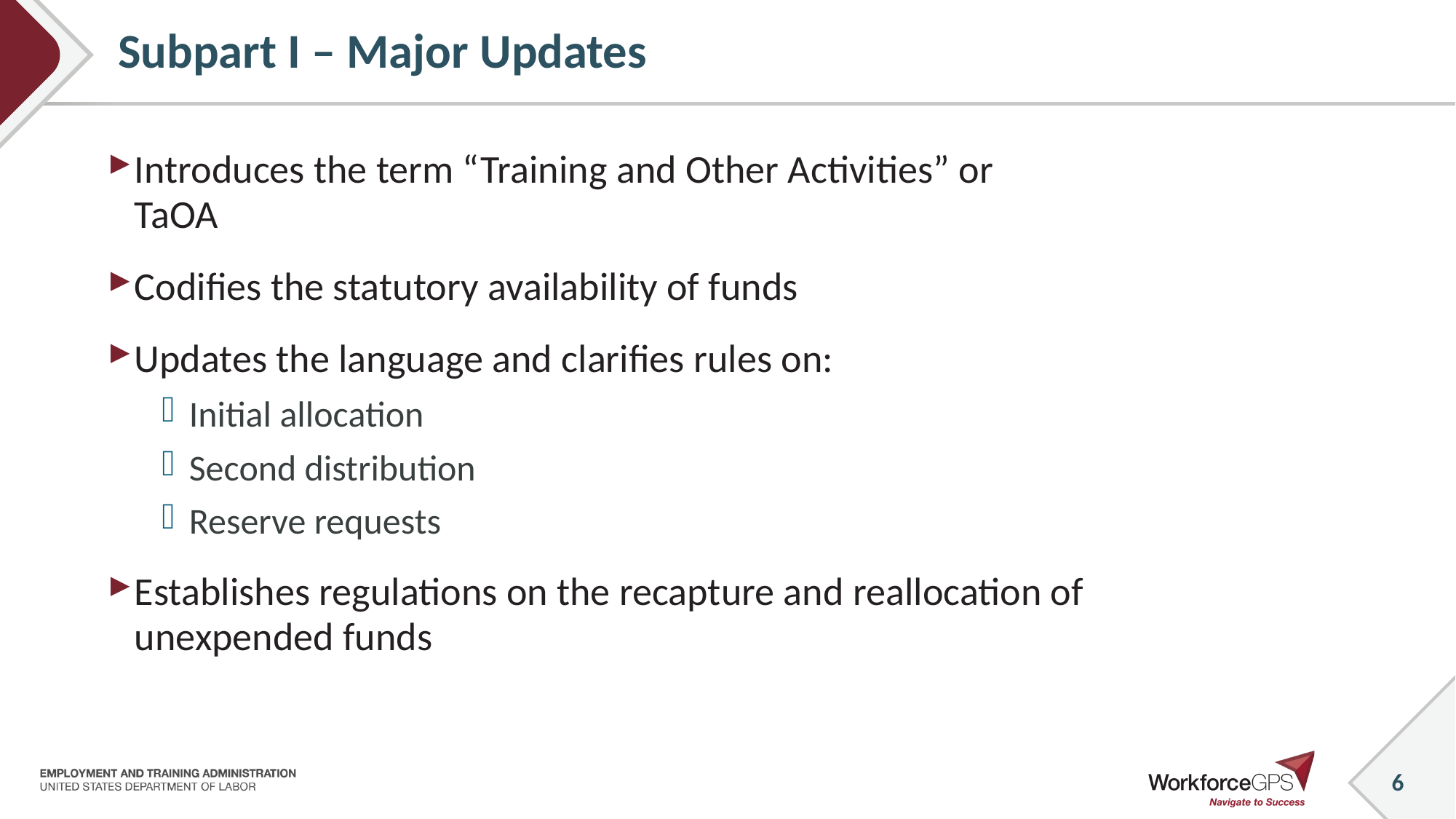

6
# Subpart I – Major Updates
Introduces the term “Training and Other Activities” or TaOA
Codifies the statutory availability of funds
Updates the language and clarifies rules on:
Initial allocation
Second distribution
Reserve requests
Establishes regulations on the recapture and reallocation of unexpended funds